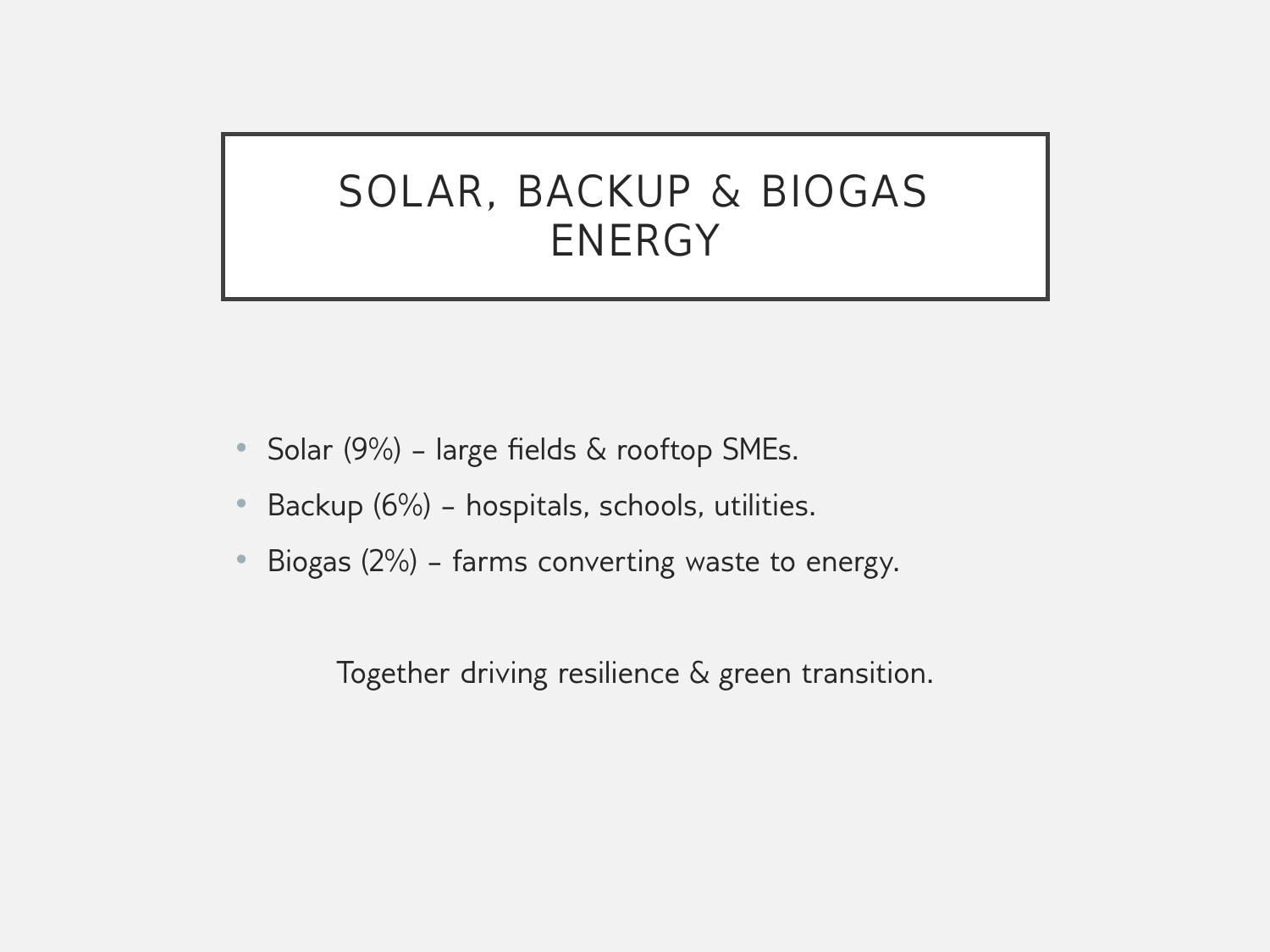

# Solar, Backup & Biogas Energy

Solar (9%) – large fields & rooftop SMEs.
Backup (6%) – hospitals, schools, utilities.
Biogas (2%) – farms converting waste to energy.

Together driving resilience & green transition.